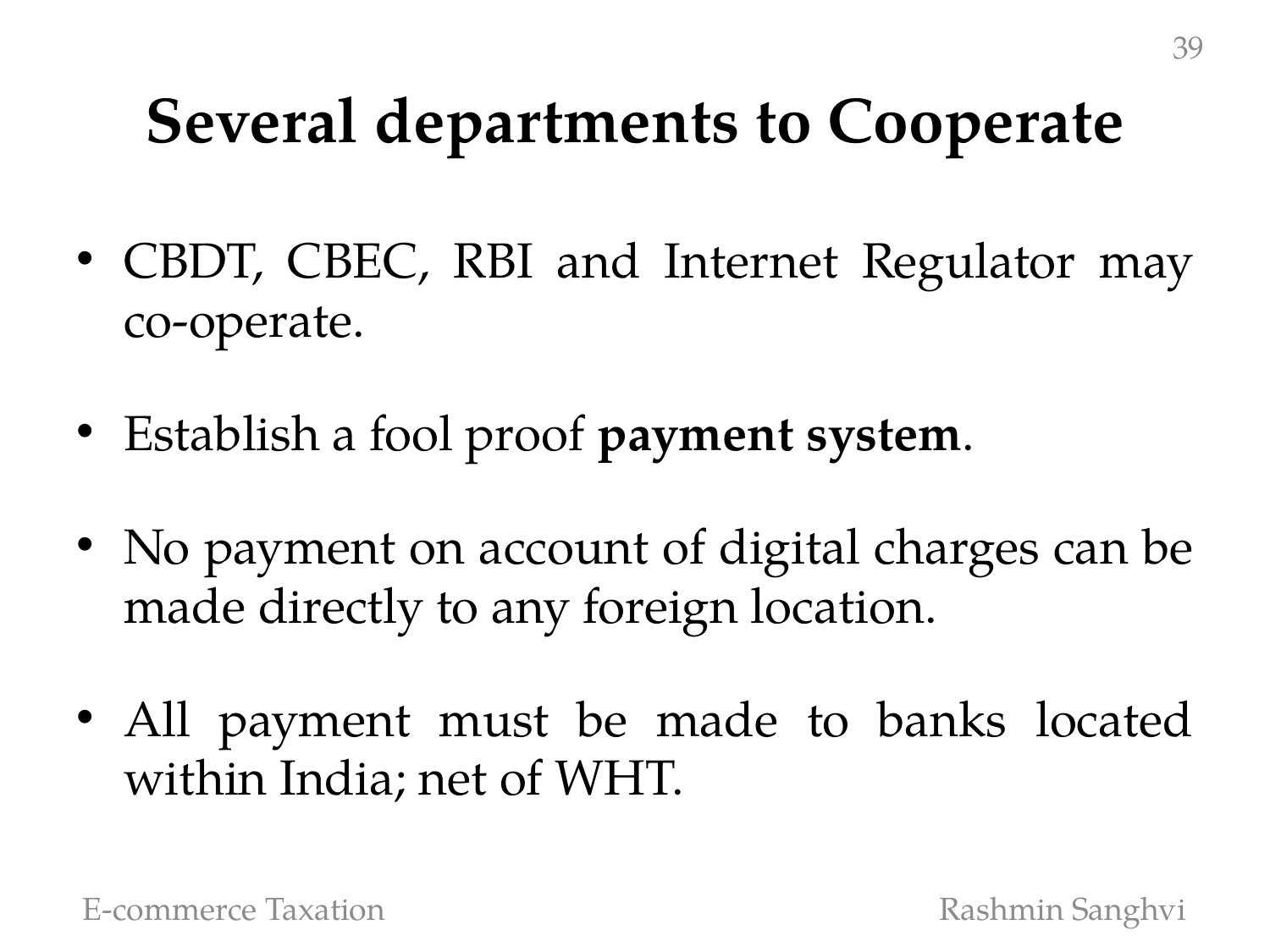

39
# Several departments to Cooperate
CBDT, CBEC, RBI and Internet Regulator may co-operate.

Establish a fool proof payment system.

No payment on account of digital charges can be made directly to any foreign location.

All payment must be made to banks located within India; net of WHT.
E-commerce Taxation                                                                     Rashmin Sanghvi